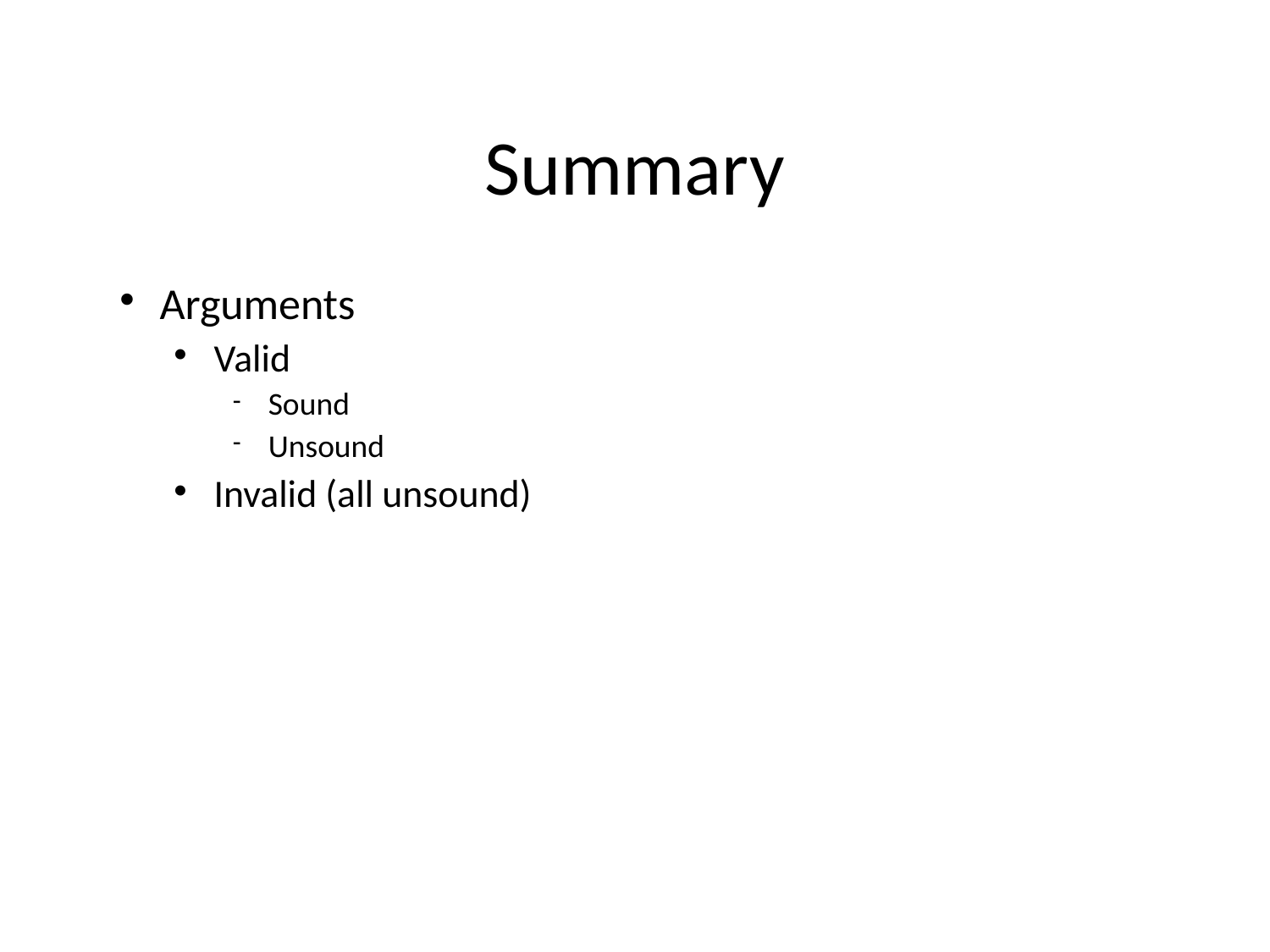

# Summary
Arguments
Valid
Sound
Unsound
Invalid (all unsound)